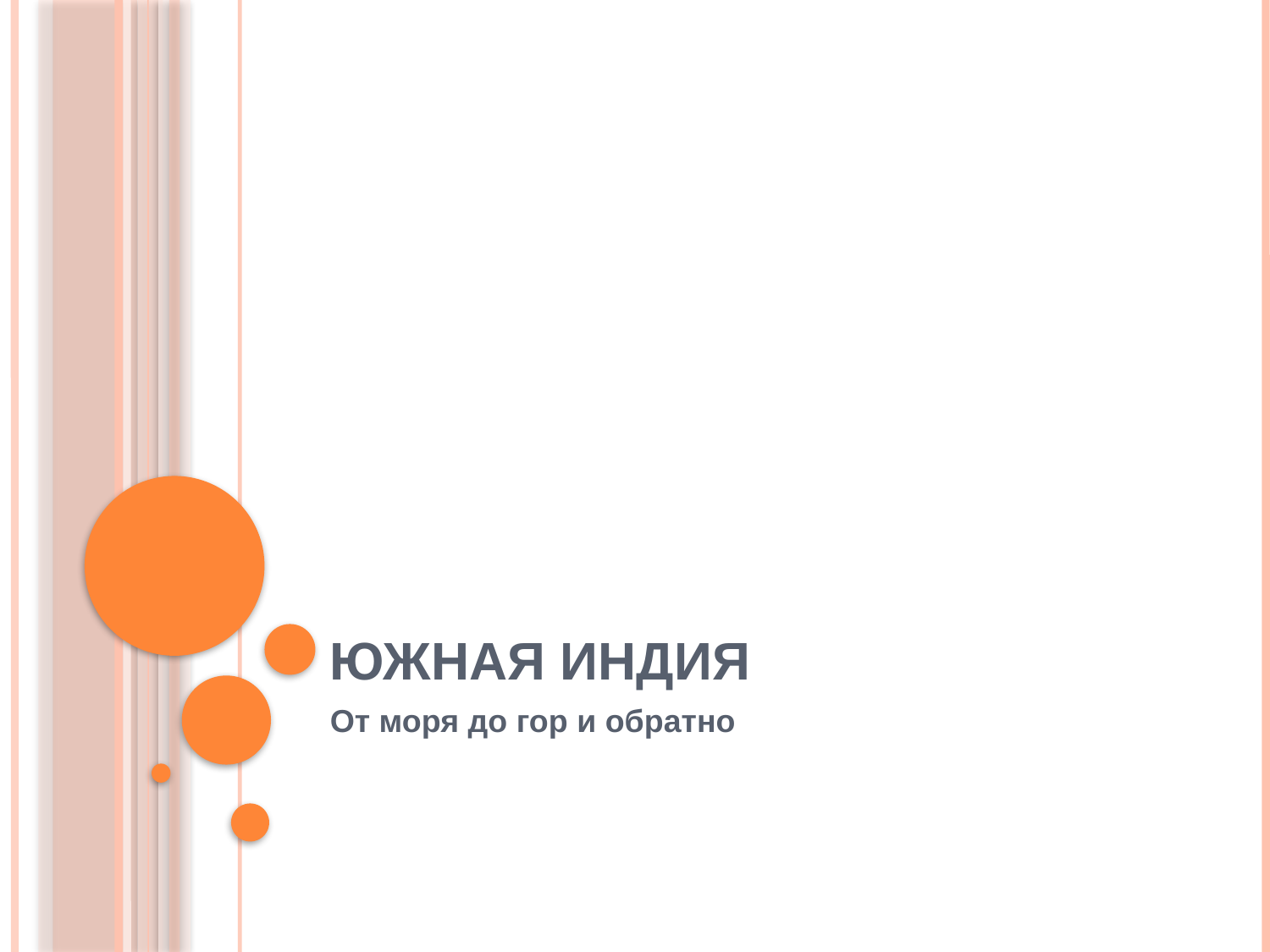

# Южная Индия
От моря до гор и обратно